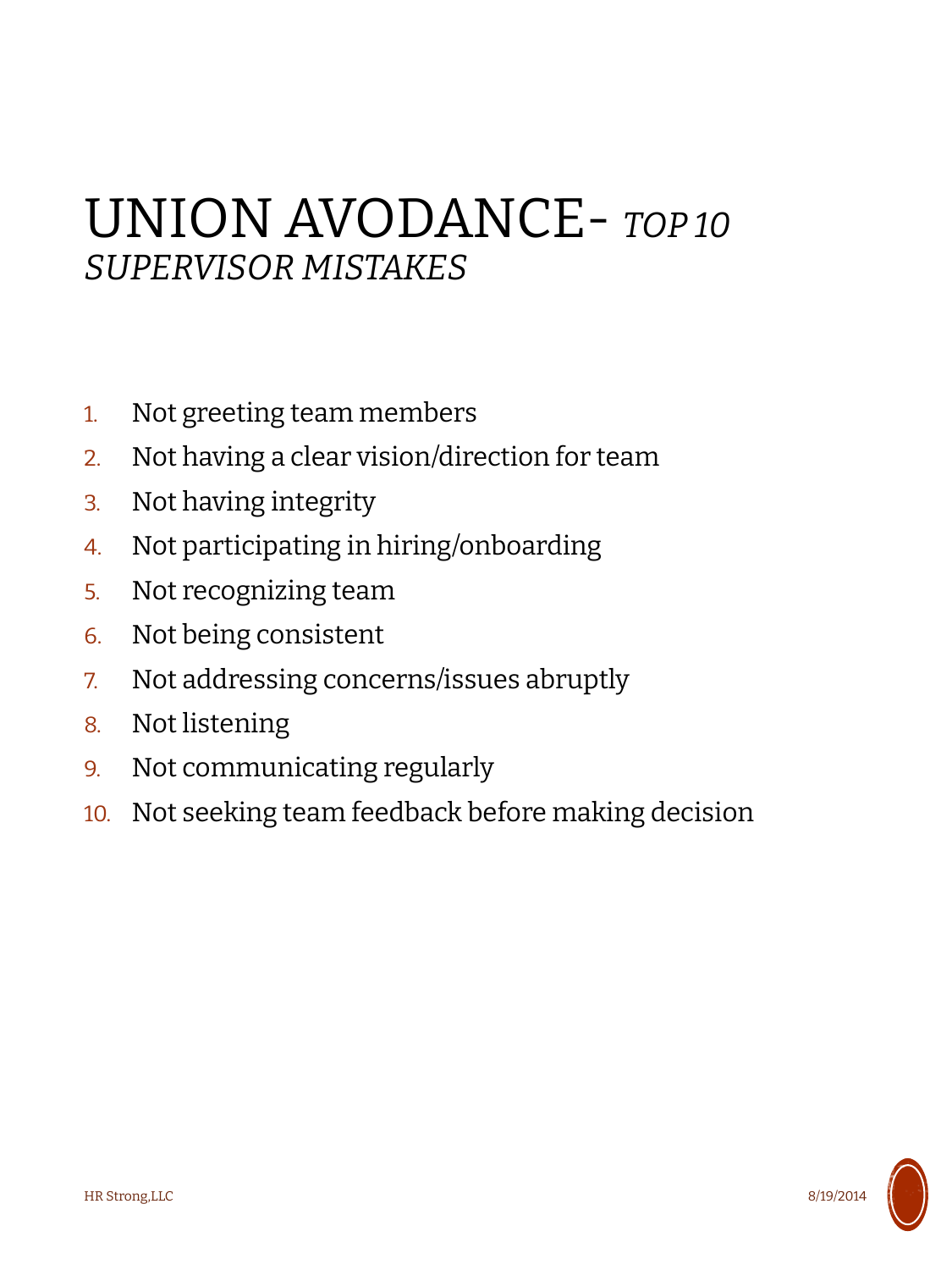

# UNION AVODANCE- TOP 10 SUPERVISOR MISTAKES
Not greeting team members
Not having a clear vision/direction for team
Not having integrity
Not participating in hiring/onboarding
Not recognizing team
Not being consistent
Not addressing concerns/issues abruptly
Not listening
Not communicating regularly
Not seeking team feedback before making decision

HR Strong,LLC
8/19/2014